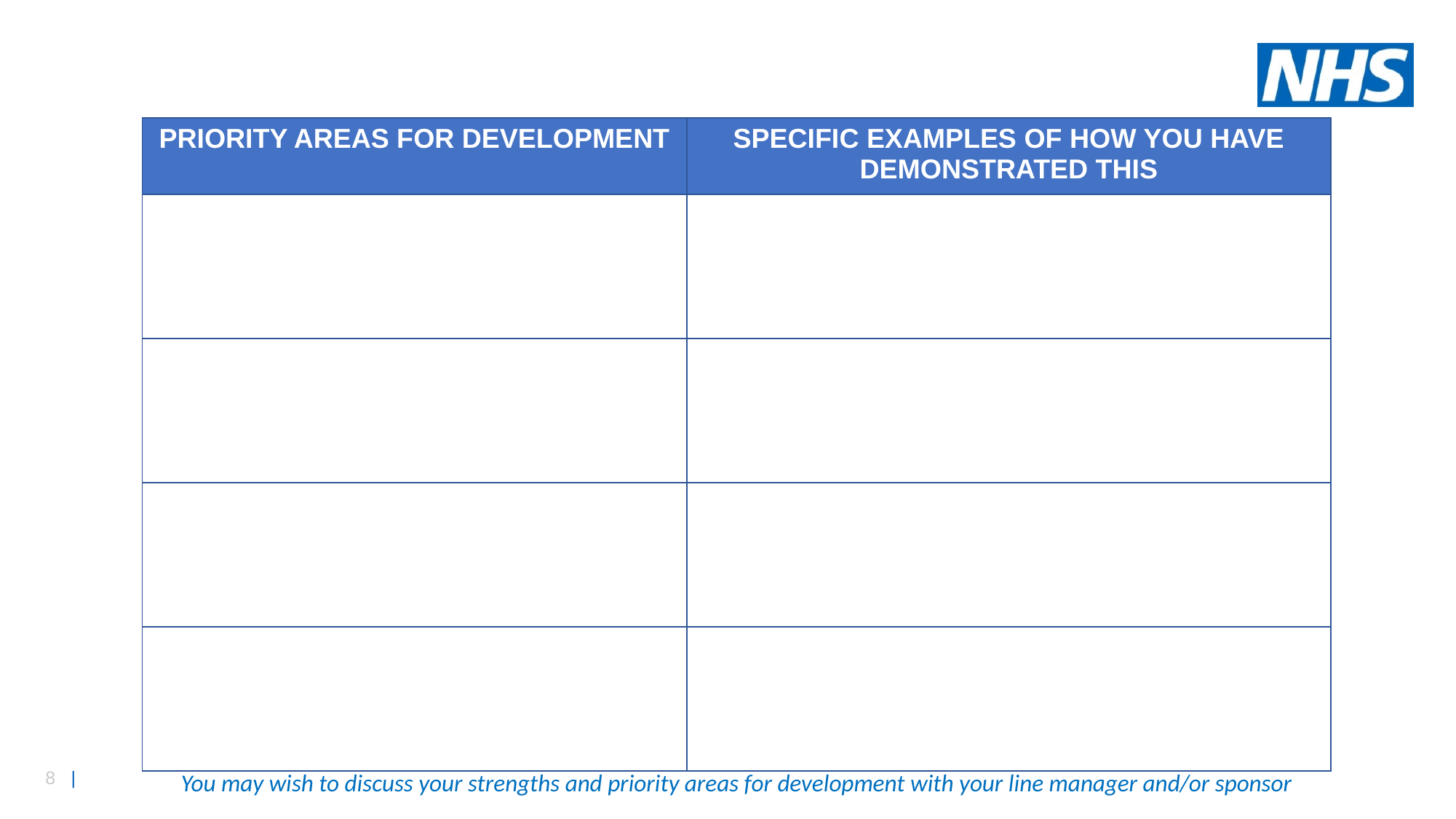

| PRIORITY AREAS FOR DEVELOPMENT | SPECIFIC EXAMPLES OF HOW YOU HAVE DEMONSTRATED THIS |
| --- | --- |
|  |  |
|  |  |
|  |  |
|  |  |
You may wish to discuss your strengths and priority areas for development with your line manager and/or sponsor